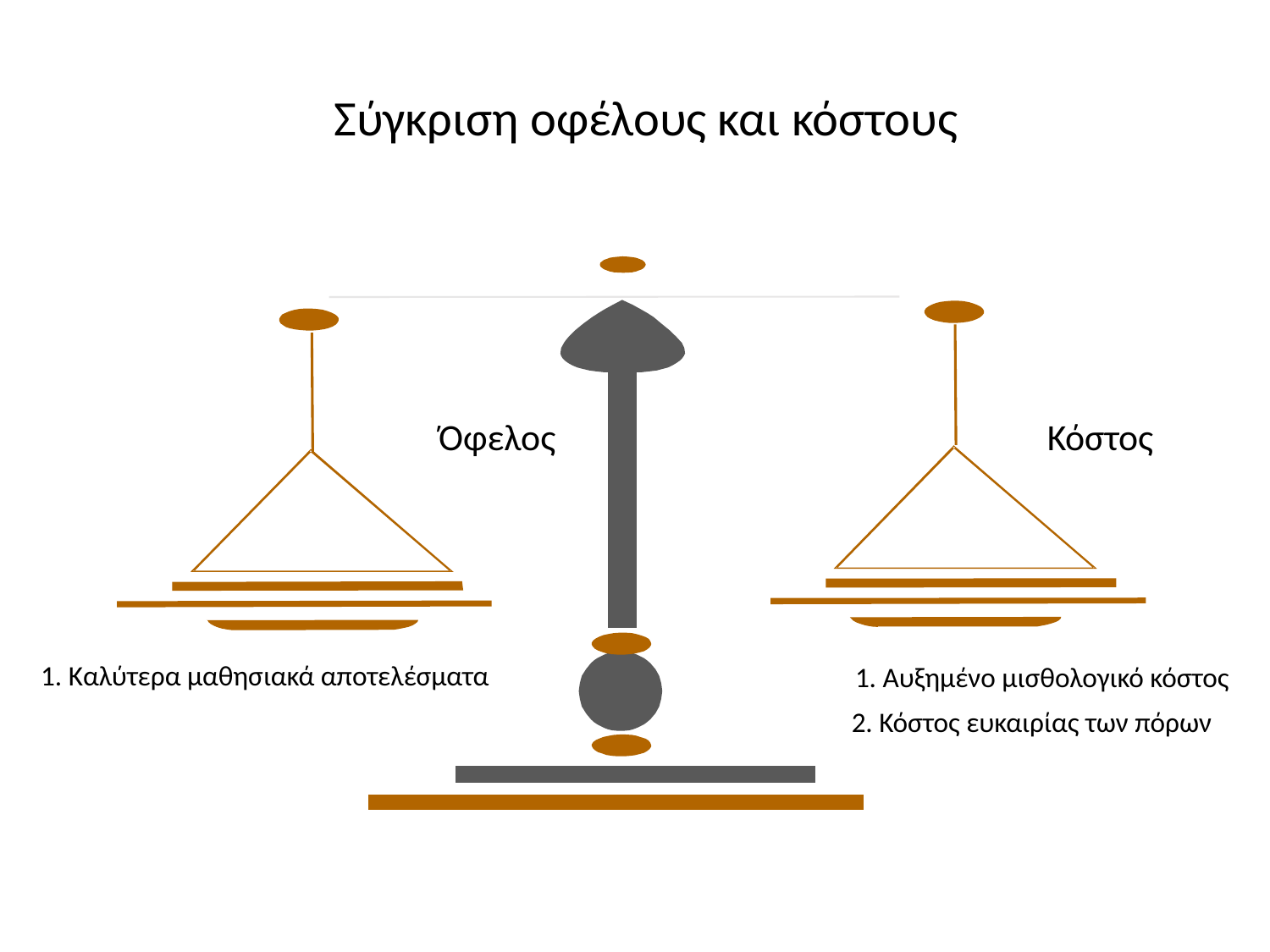

# Σύγκριση οφέλους και κόστους

  				Όφελος	                                                         Κόστος

1. Καλύτερα μαθησιακά αποτελέσματα

1. Αυξημένο μισθολογικό κόστος
2. Κόστος ευκαιρίας των πόρων